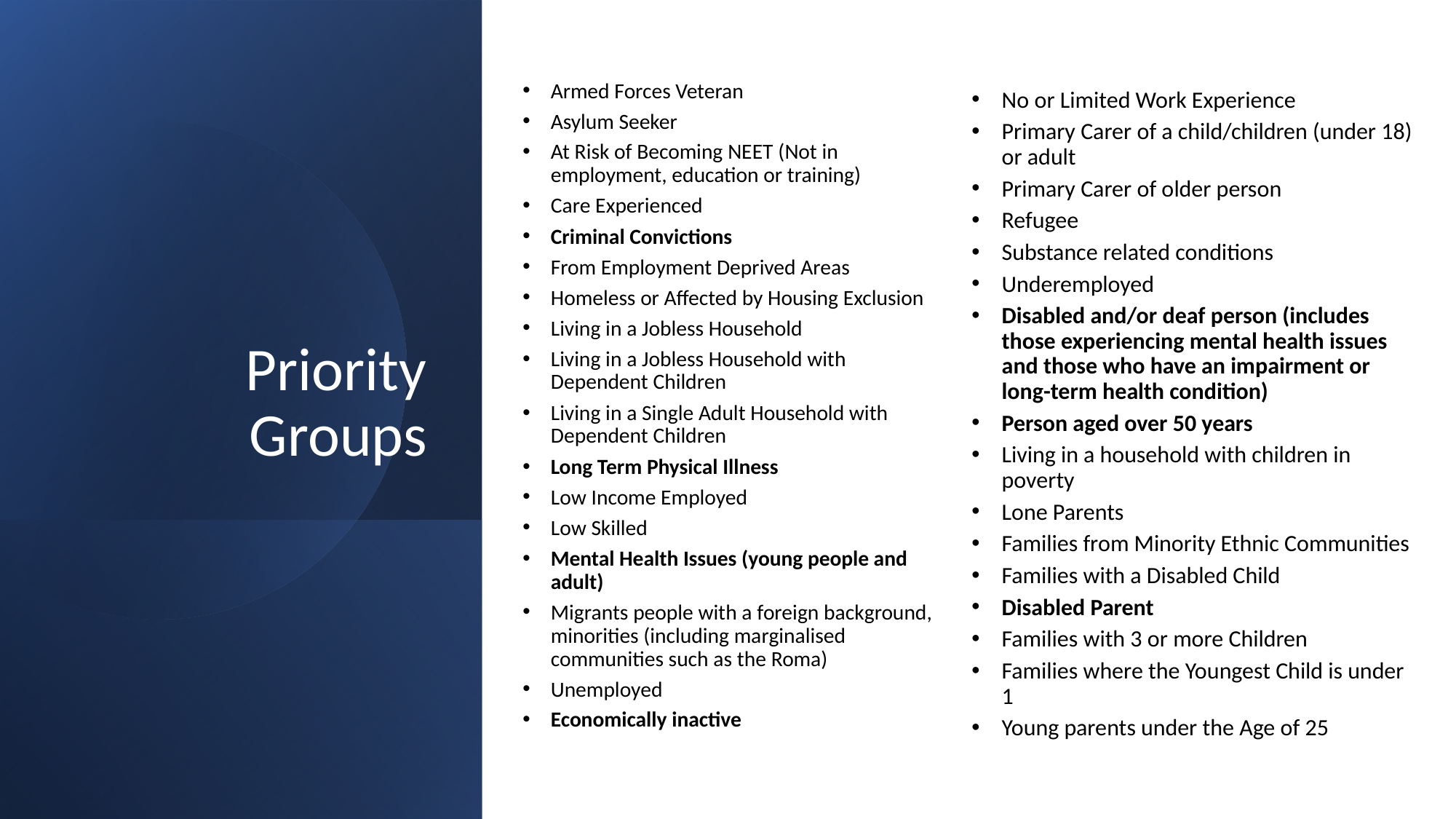

Armed Forces Veteran
Asylum Seeker
At Risk of Becoming NEET (Not in employment, education or training)
Care Experienced
Criminal Convictions
From Employment Deprived Areas
Homeless or Affected by Housing Exclusion
Living in a Jobless Household
Living in a Jobless Household with Dependent Children
Living in a Single Adult Household with Dependent Children
Long Term Physical Illness
Low Income Employed
Low Skilled
Mental Health Issues (young people and adult)
Migrants people with a foreign background, minorities (including marginalised communities such as the Roma)
Unemployed
Economically inactive

No or Limited Work Experience
Primary Carer of a child/children (under 18) or adult
Primary Carer of older person
Refugee
Substance related conditions
Underemployed
Disabled and/or deaf person (includes those experiencing mental health issues and those who have an impairment or long-term health condition)
Person aged over 50 years
Living in a household with children in poverty
Lone Parents
Families from Minority Ethnic Communities
Families with a Disabled Child
Disabled Parent
Families with 3 or more Children
Families where the Youngest Child is under 1
Young parents under the Age of 25

# Priority Groups